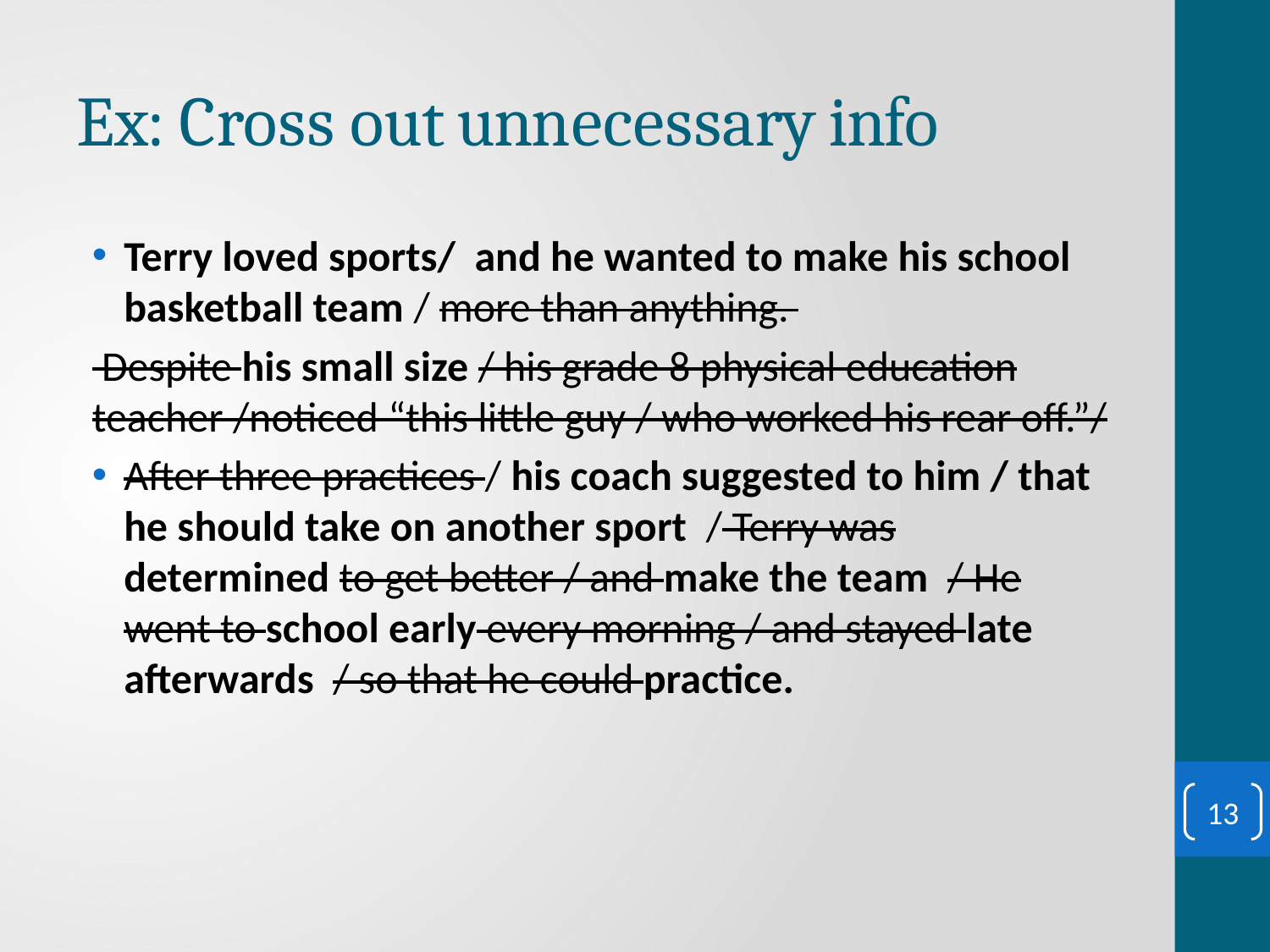

# Ex: Cross out unnecessary info
Terry loved sports/  and he wanted to make his school basketball team / more than anything.
 Despite his small size / his grade 8 physical education teacher /noticed “this little guy / who worked his rear off.”/
After three practices / his coach suggested to him / that he should take on another sport  / Terry was determined to get better / and make the team  / He went to school early every morning / and stayed late afterwards  / so that he could practice.

13